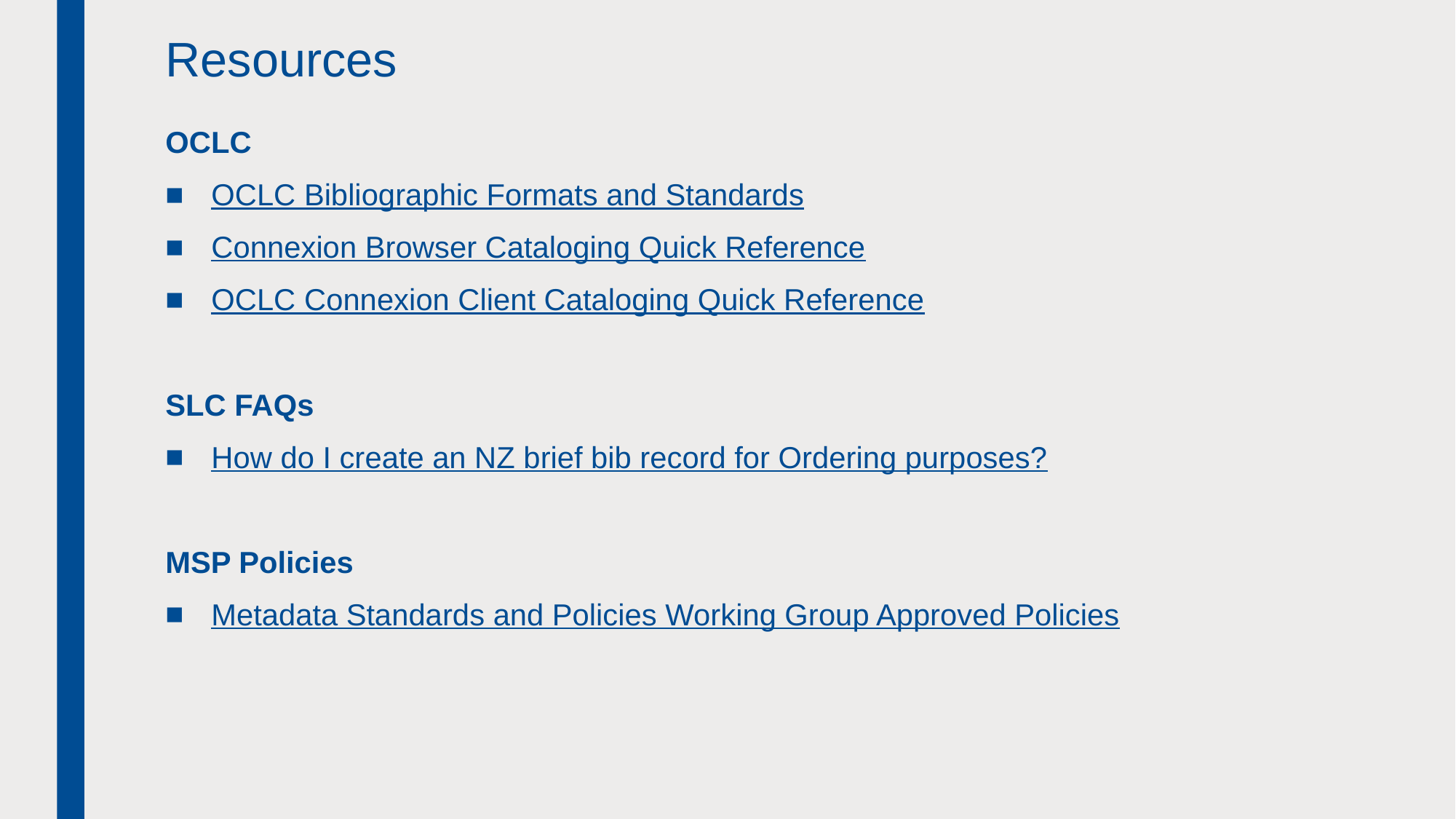

# Resources
OCLC
OCLC Bibliographic Formats and Standards
Connexion Browser Cataloging Quick Reference
OCLC Connexion Client Cataloging Quick Reference

SLC FAQs
How do I create an NZ brief bib record for Ordering purposes?

MSP Policies
Metadata Standards and Policies Working Group Approved Policies